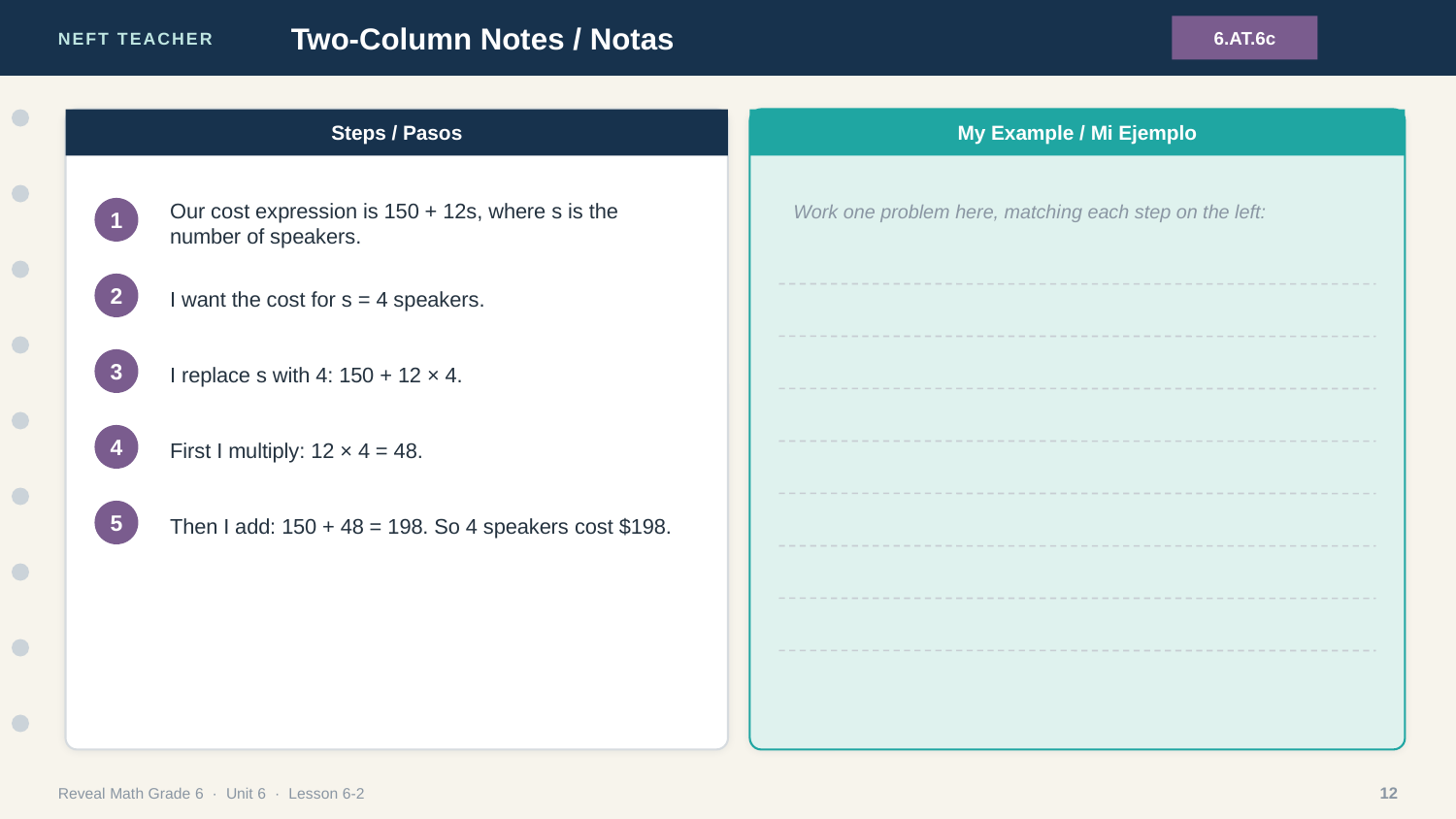

NEFT TEACHER
Two-Column Notes / Notas
6.AT.6c

Steps / Pasos

My Example / Mi Ejemplo
Work one problem here, matching each step on the left:

Our cost expression is 150 + 12s, where s is the number of speakers.

1

I want the cost for s = 4 speakers.

2

I replace s with 4: 150 + 12 × 4.

3

First I multiply: 12 × 4 = 48.

4

Then I add: 150 + 48 = 198. So 4 speakers cost $198.

5

Reveal Math Grade 6  ·  Unit 6  ·  Lesson 6-2
12